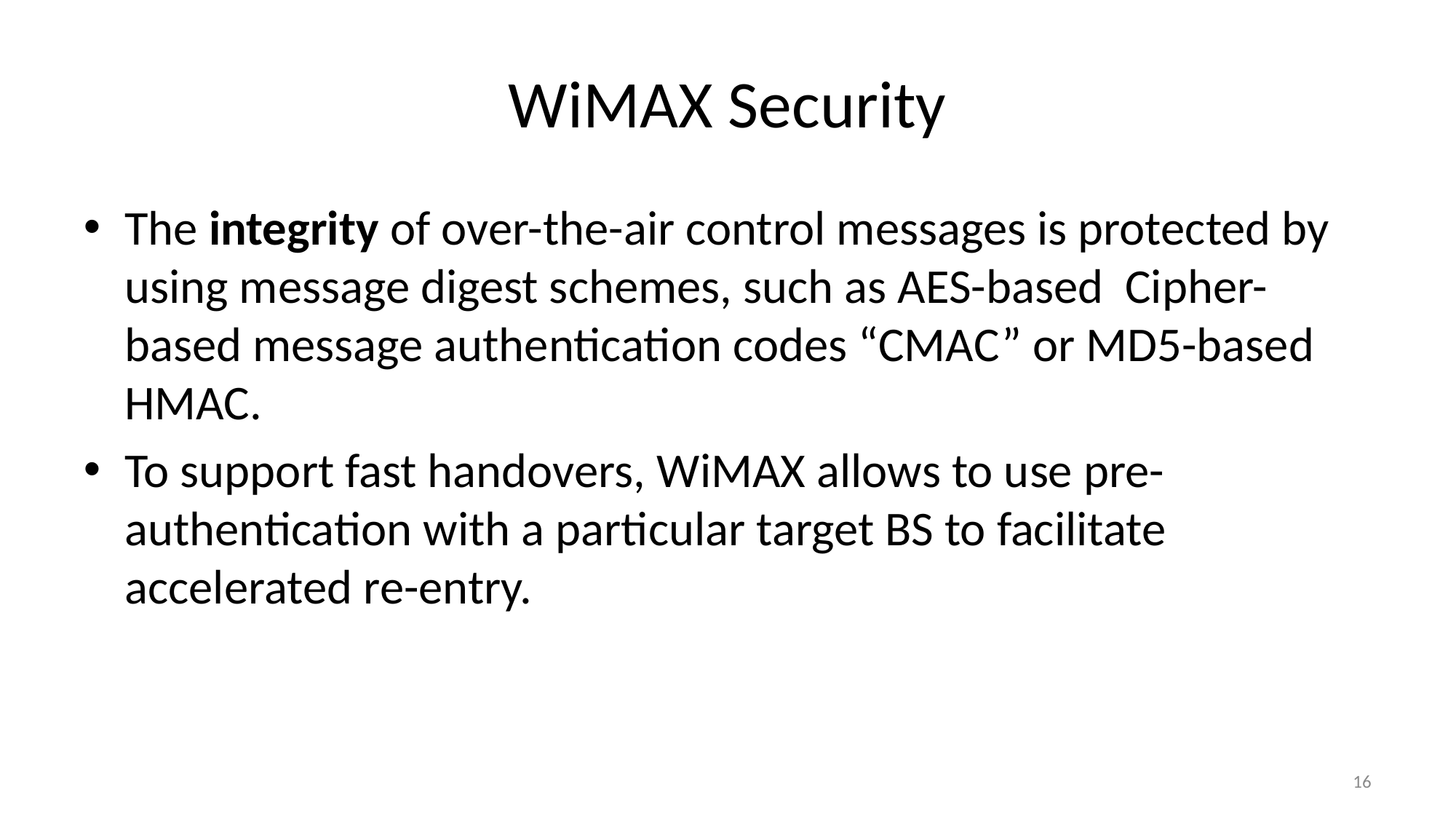

# WiMAX Security
The integrity of over-the-air control messages is protected by using message digest schemes, such as AES-based  Cipher-based message authentication codes “CMAC” or MD5-based HMAC.
To support fast handovers, WiMAX allows to use pre-authentication with a particular target BS to facilitate accelerated re-entry.
16